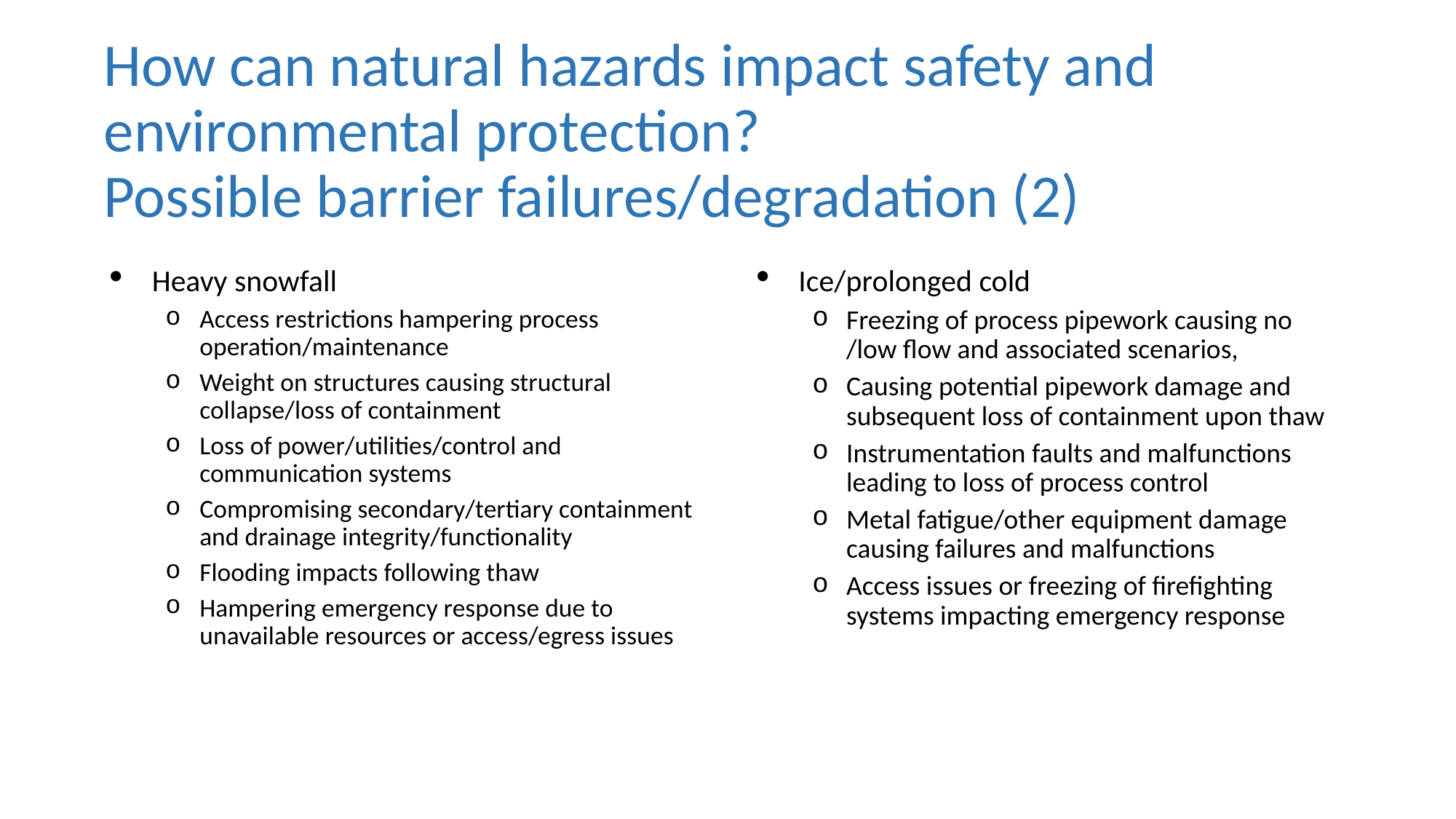

# How can natural hazards impact safety and environmental protection? Possible barrier failures/degradation (2)
Heavy snowfall
Access restrictions hampering process operation/maintenance
Weight on structures causing structural collapse/loss of containment
Loss of power/utilities/control and communication systems
Compromising secondary/tertiary containment and drainage integrity/functionality
Flooding impacts following thaw
Hampering emergency response due to unavailable resources or access/egress issues

Ice/prolonged cold
Freezing of process pipework causing no /low flow and associated scenarios,
Causing potential pipework damage and subsequent loss of containment upon thaw
Instrumentation faults and malfunctions leading to loss of process control
Metal fatigue/other equipment damage causing failures and malfunctions
Access issues or freezing of firefighting systems impacting emergency response